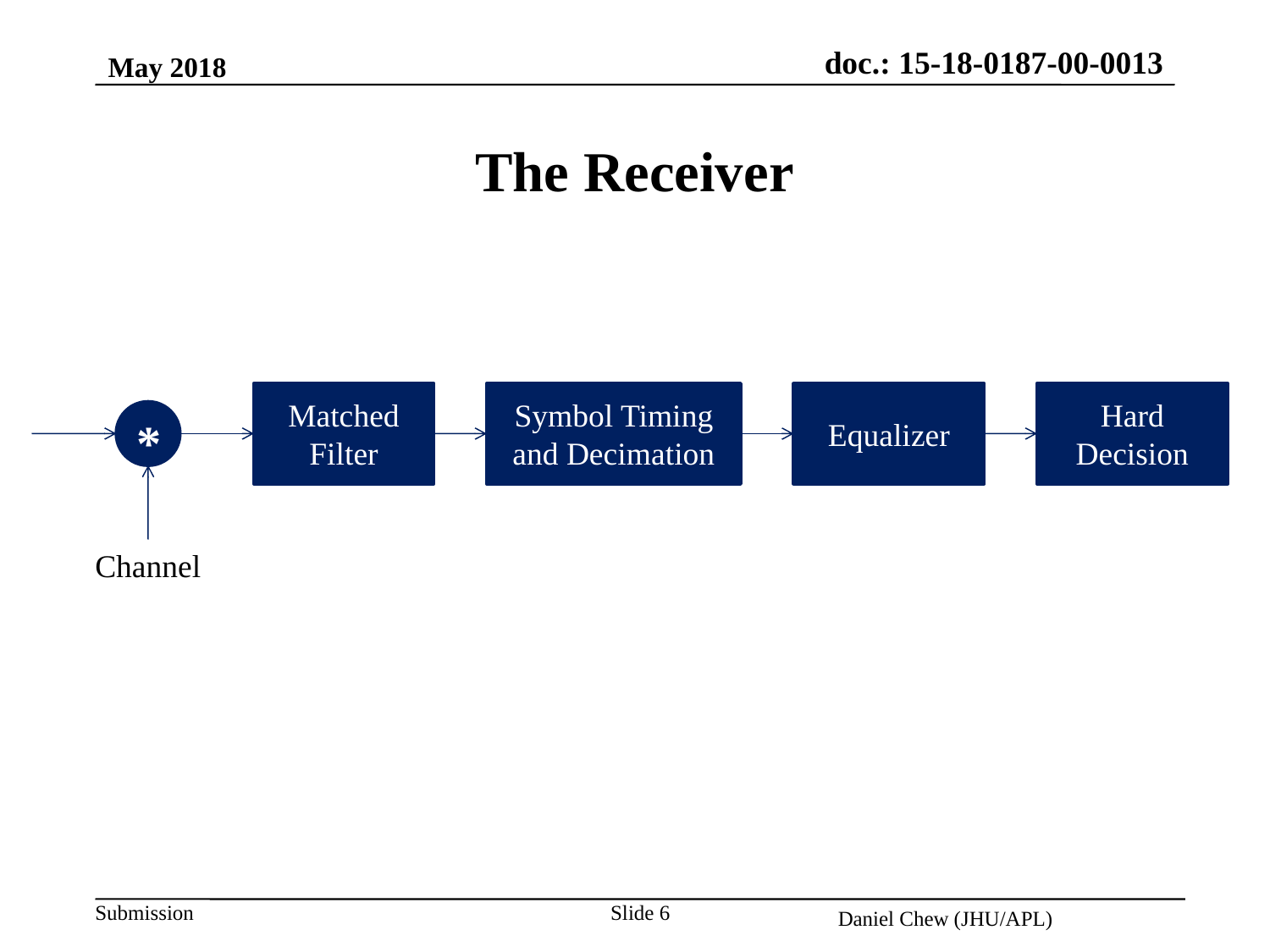

May 2018
# The Receiver
Matched Filter
Hard Decision
Symbol Timing and Decimation
Equalizer

*
Channel
Slide 6
Daniel Chew (JHU/APL)